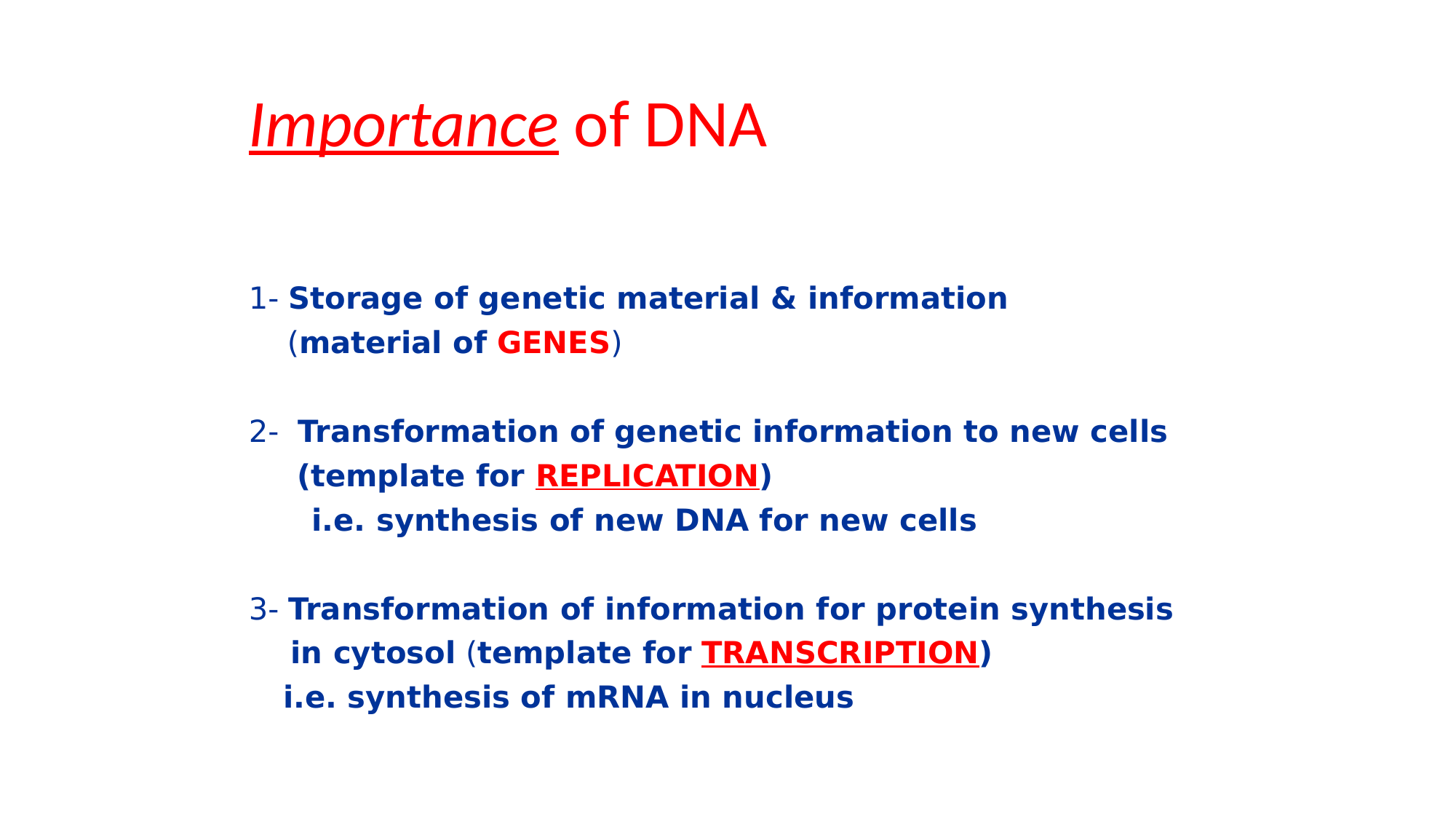

# Importance of DNA

1- Storage of genetic material & information
    (material of GENES)

2-  Transformation of genetic information to new cells
     (template for REPLICATION)
      i.e. synthesis of new DNA for new cells

3- Transformation of information for protein synthesis
    in cytosol (template for TRANSCRIPTION)
     i.e. synthesis of mRNA in nucleus